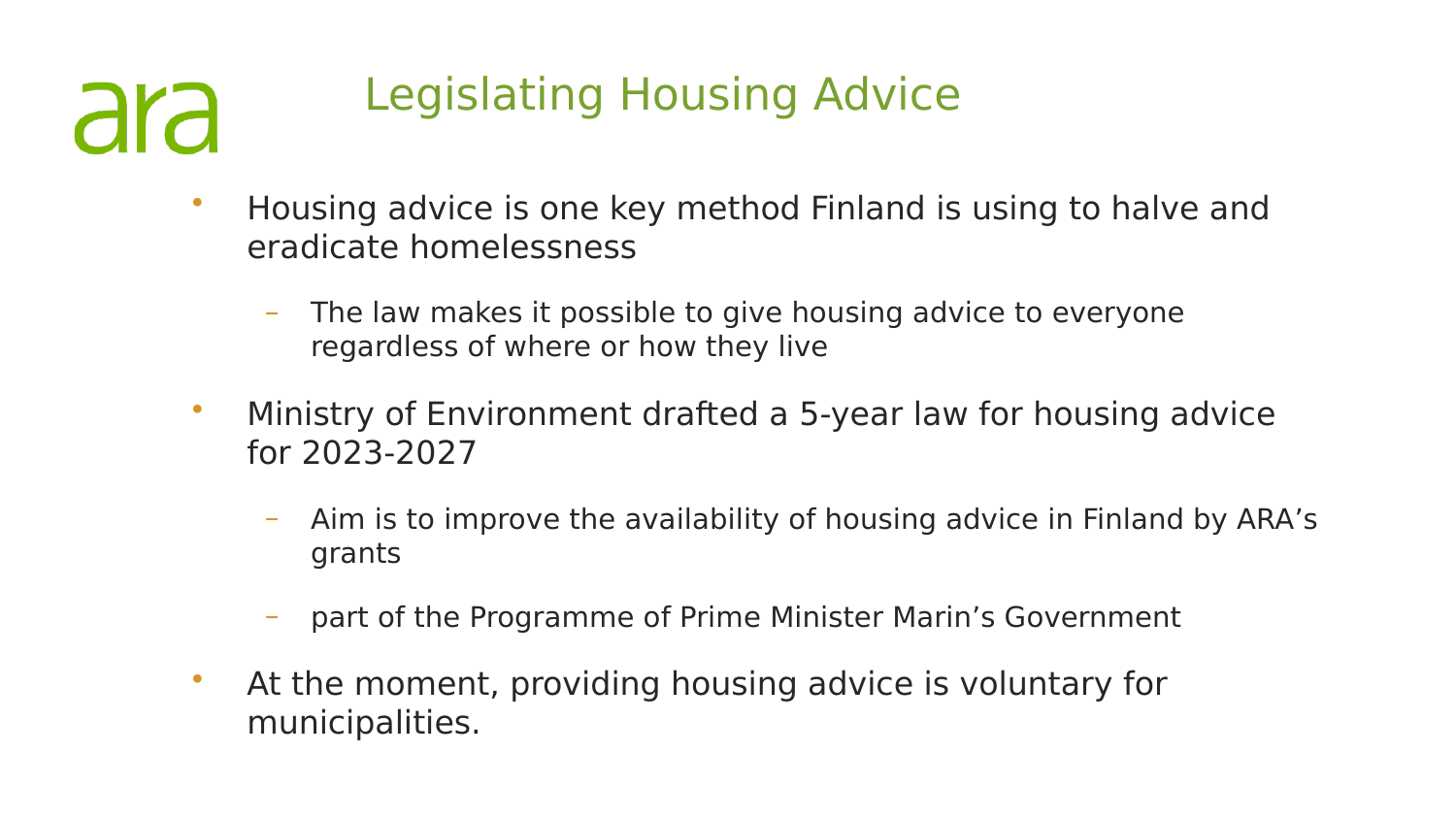

# Legislating Housing Advice
Housing advice is one key method Finland is using to halve and eradicate homelessness
The law makes it possible to give housing advice to everyone regardless of where or how they live
Ministry of Environment drafted a 5-year law for housing advice for 2023-2027
Aim is to improve the availability of housing advice in Finland by ARA’s grants
part of the Programme of Prime Minister Marin’s Government
At the moment, providing housing advice is voluntary for municipalities.